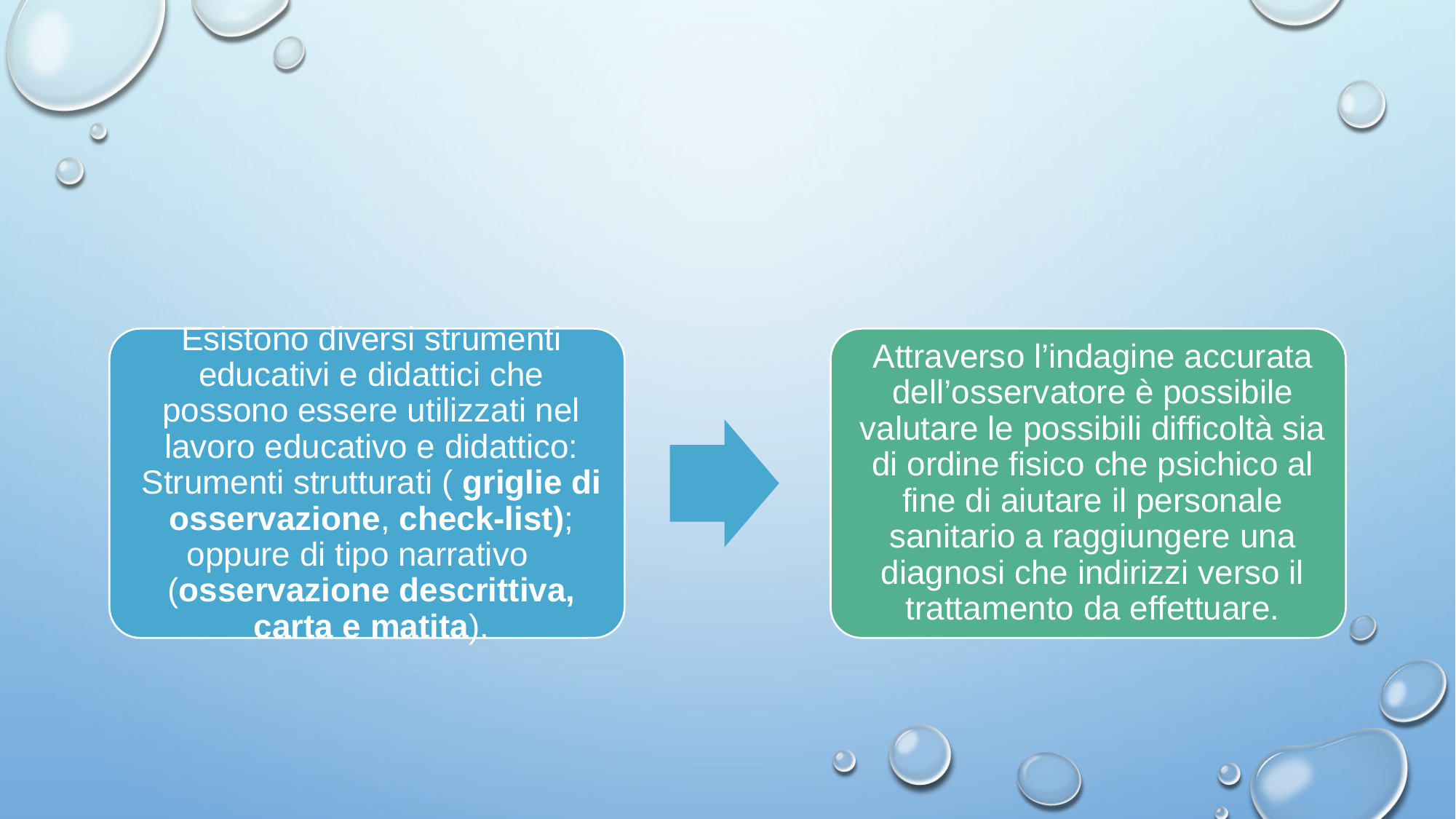

#
Esistono diversi strumenti educativi e didattici che possono essere utilizzati nel lavoro educativo e didattico: Strumenti strutturati ( griglie di osservazione, check-list); oppure di tipo narrativo    (osservazione descrittiva, carta e matita).

Attraverso l’indagine accurata dell’osservatore è possibile valutare le possibili difficoltà sia di ordine fisico che psichico al fine di aiutare il personale sanitario a raggiungere una diagnosi che indirizzi verso il trattamento da effettuare.